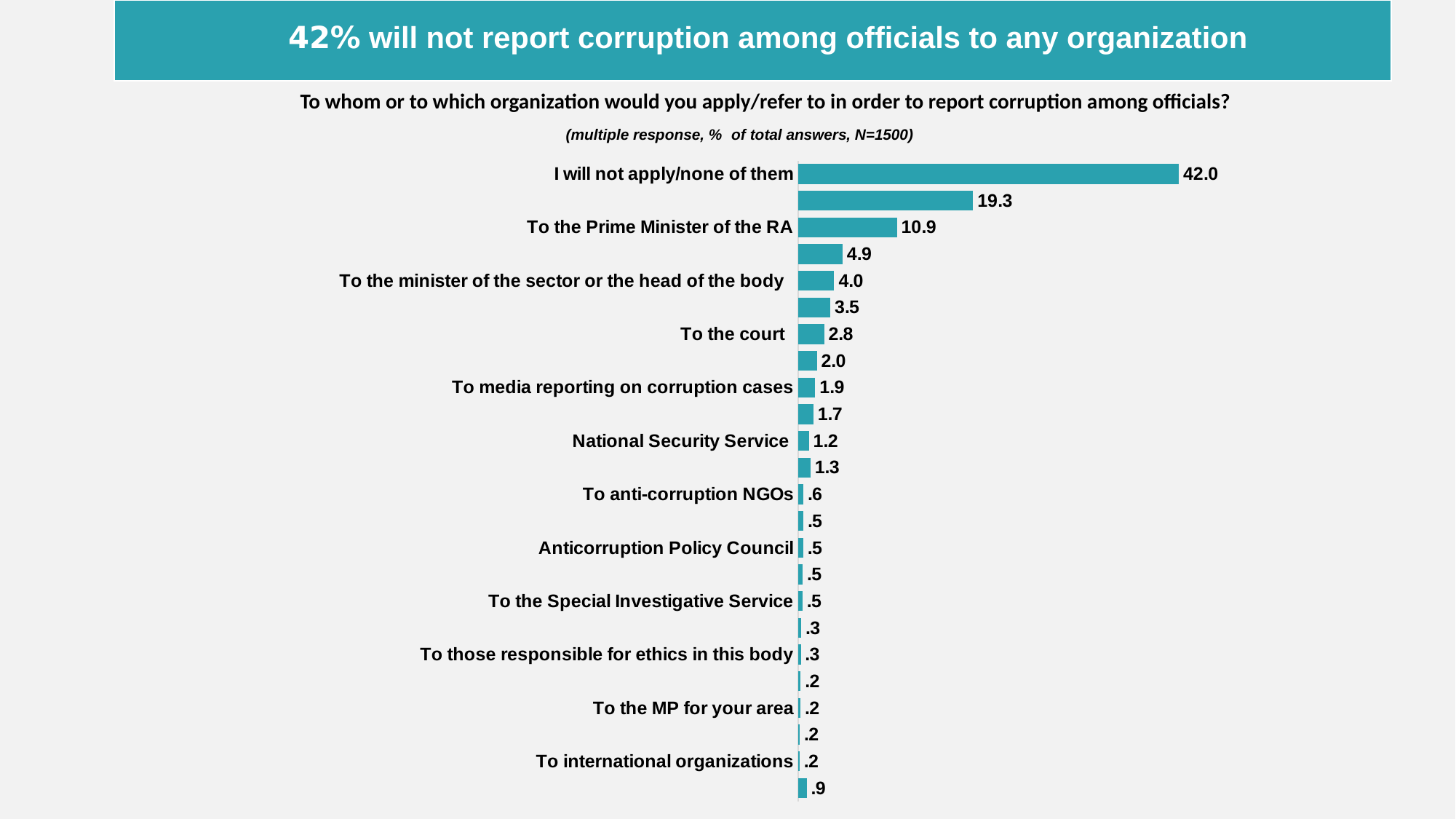

42% will not report corruption among officials to any organization
To whom or to which organization would you apply/refer to in order to report corruption among officials?
(multiple response, %  of total answers, N=1500)

### Chart

| Category |  |
|---|---|
| I will not apply/none of them | 42.0 |
| To the police   | 19.29023638613387 |
| To the Prime Minister of the RA | 10.88349100744567 |
| To the Office of the Human Rights Defender | 4.875298846522815 |
| To the minister of the sector or the head of the body   | 3.9564227249352872 |
| To the superior of this official | 3.5261498701241942 |
| To the court   | 2.8446845989576044 |
| To the prosecutor's office   | 2.0444738948929997 |
| To media reporting on corruption cases | 1.8684468421066922 |
| Hot-line | 1.6606803281145033 |
| National Security Service  | 1.1681069956360635 |
| The State Supervision Service of the RA | 1.346363229652181 |
| To anti-corruption NGOs | 0.5527108956766373 |
| To the Ethics Committee / Corruption Prevention Committee of senior officials | 0.5454198692443589 |
| Anticorruption Policy Council | 0.5373890646163759 |
| To the President of RA  | 0.490407529610995 |
| To the Special Investigative Service | 0.473542021660989 |
| To the Audit Chamber | 0.3150352098267323 |
|    To those responsible for ethics in this body | 0.267341499615579 |
| To representatives of the party you support in the National Assembly | 0.24632201493619063 |
| To the MP for your area | 0.2295406807060087 |
| www.azdararir.am | 0.16864438047635721 |
| To international organizations | 0.15748408659555446 |
| Other | 0.9153074583646762 |